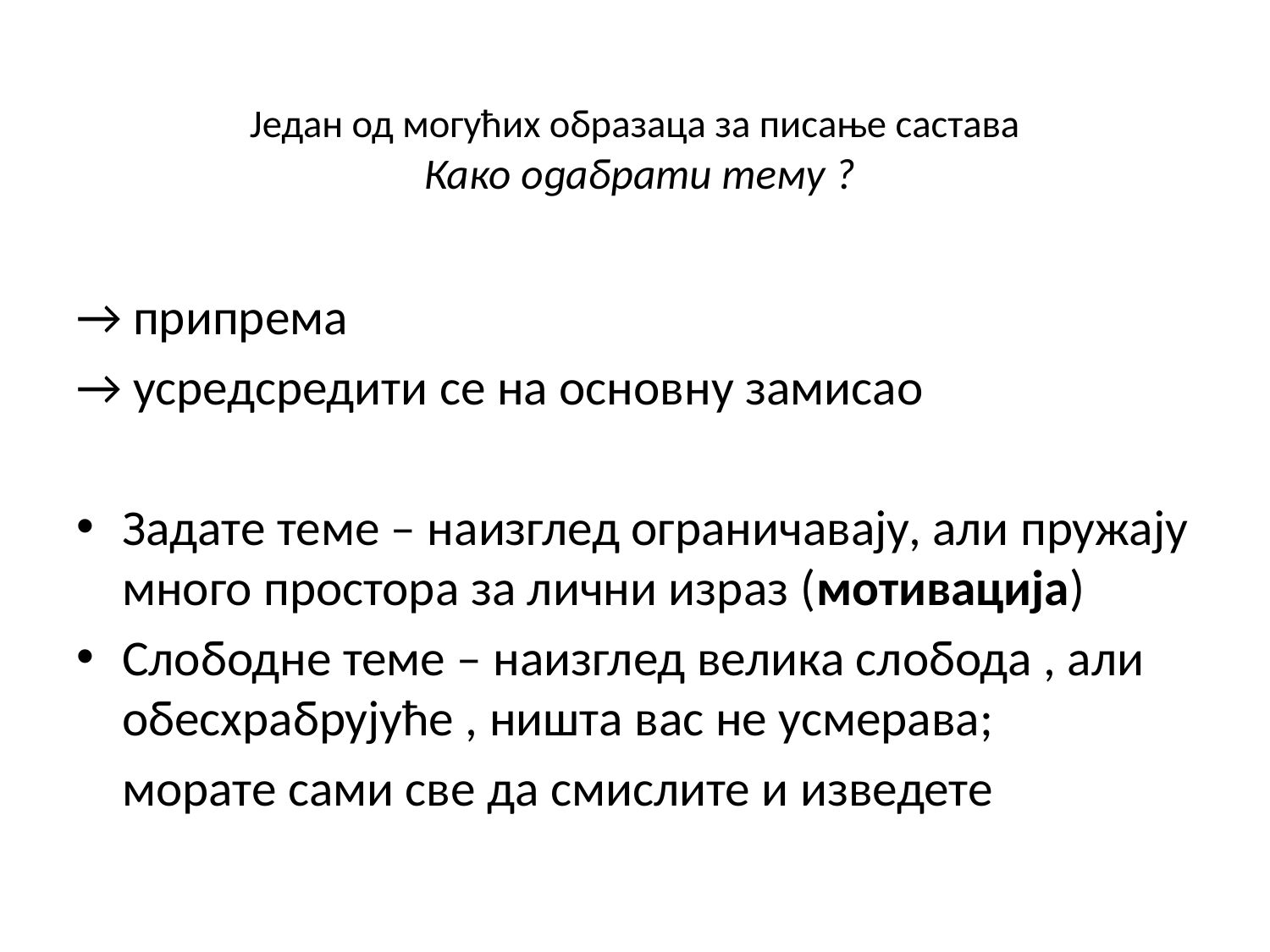

# Један од могућих образаца за писање састава Како одабрати тему ?
→ припрема
→ усредсредити се на основну замисао

Задате теме – наизглед ограничавају, али пружају много простора за лични израз (мотивација)
Слободне теме – наизглед велика слобода , али обесхрабрујуће , ништа вас не усмерава;
	морате сами све да смислите и изведете